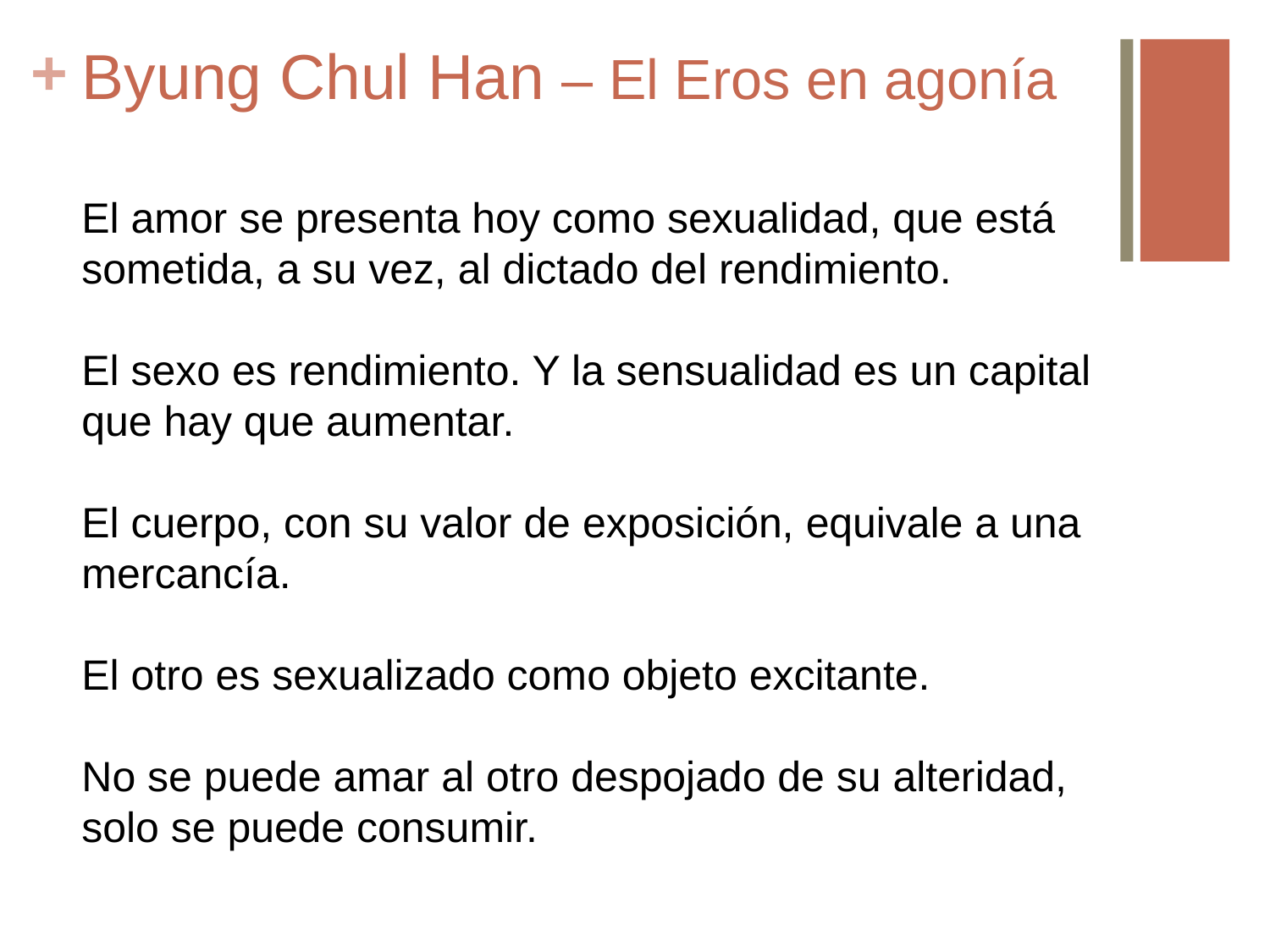

# Byung Chul Han – El Eros en agonía
El amor se presenta hoy como sexualidad, que está sometida, a su vez, al dictado del rendimiento.

El sexo es rendimiento. Y la sensualidad es un capital que hay que aumentar.

El cuerpo, con su valor de exposición, equivale a una mercancía.

El otro es sexualizado como objeto excitante.

No se puede amar al otro despojado de su alteridad, solo se puede consumir.